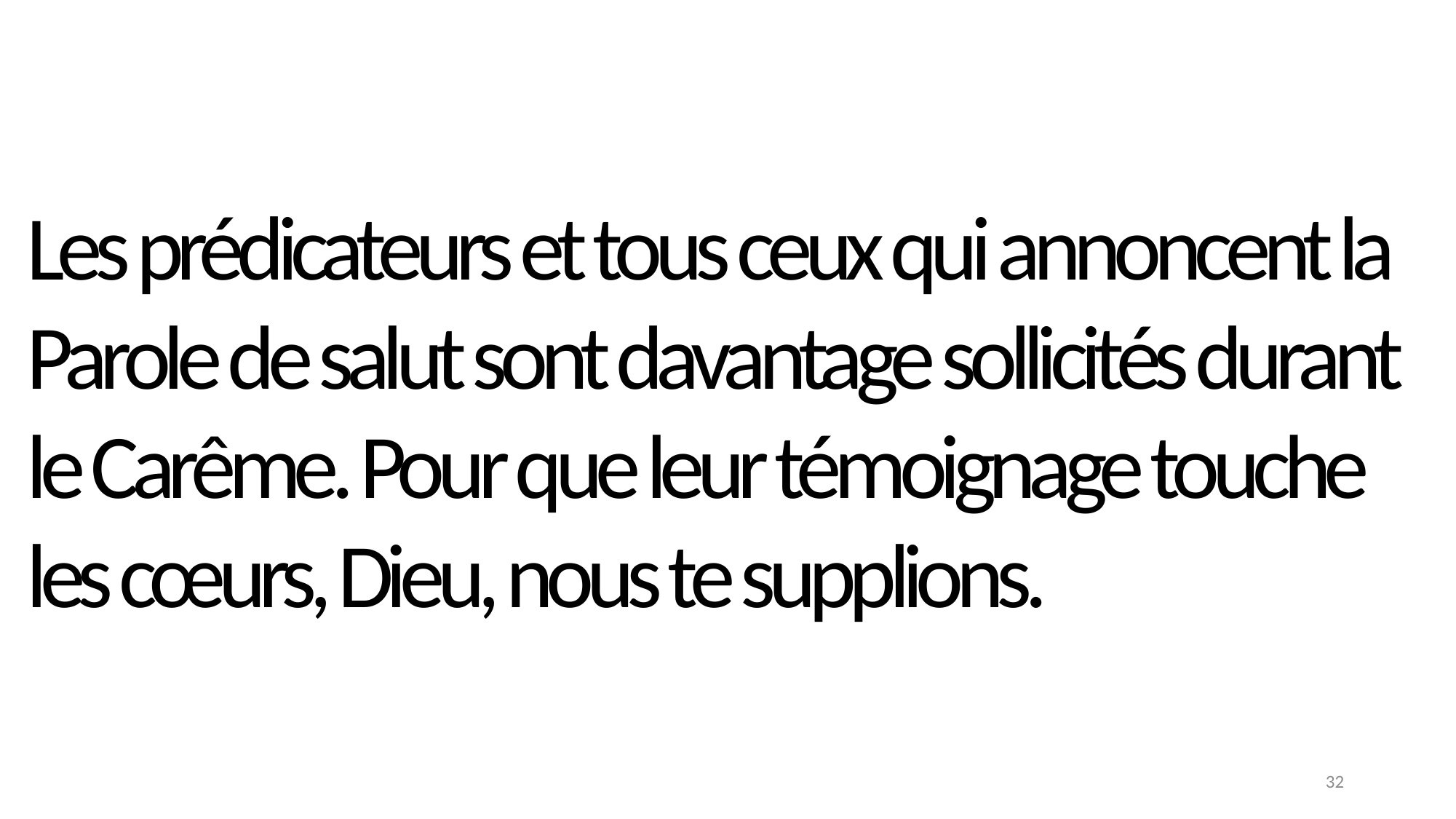

Les prédicateurs et tous ceux qui annoncent la Parole de salut sont davantage sollicités durant le Carême. Pour que leur témoignage touche les cœurs, Dieu, nous te supplions.
32